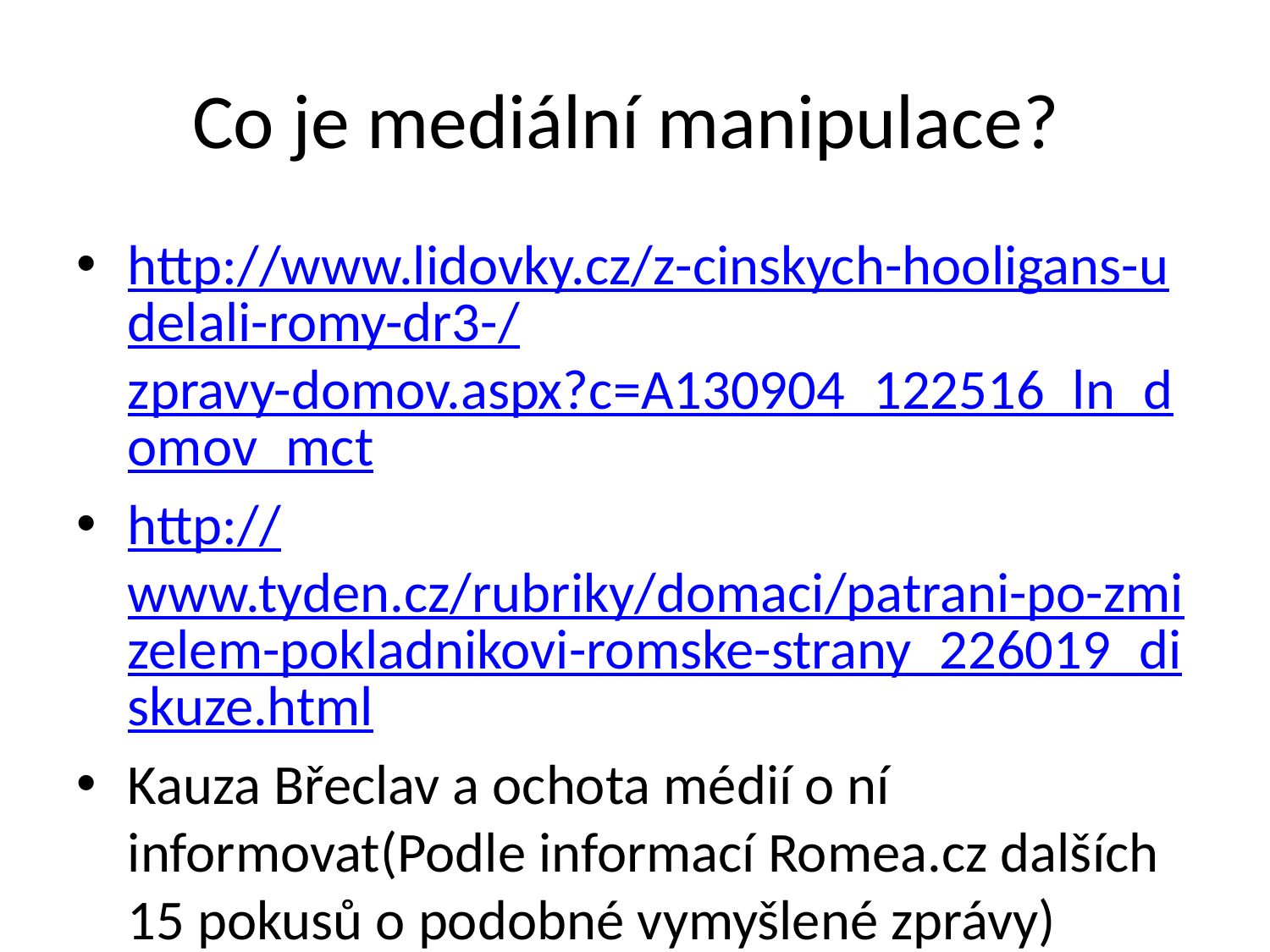

# Co je mediální manipulace?
http://www.lidovky.cz/z-cinskych-hooligans-udelali-romy-dr3-/zpravy-domov.aspx?c=A130904_122516_ln_domov_mct
http://www.tyden.cz/rubriky/domaci/patrani-po-zmizelem-pokladnikovi-romske-strany_226019_diskuze.html
Kauza Břeclav a ochota médií o ní informovat(Podle informací Romea.cz dalších 15 pokusů o podobné vymyšlené zprávy)